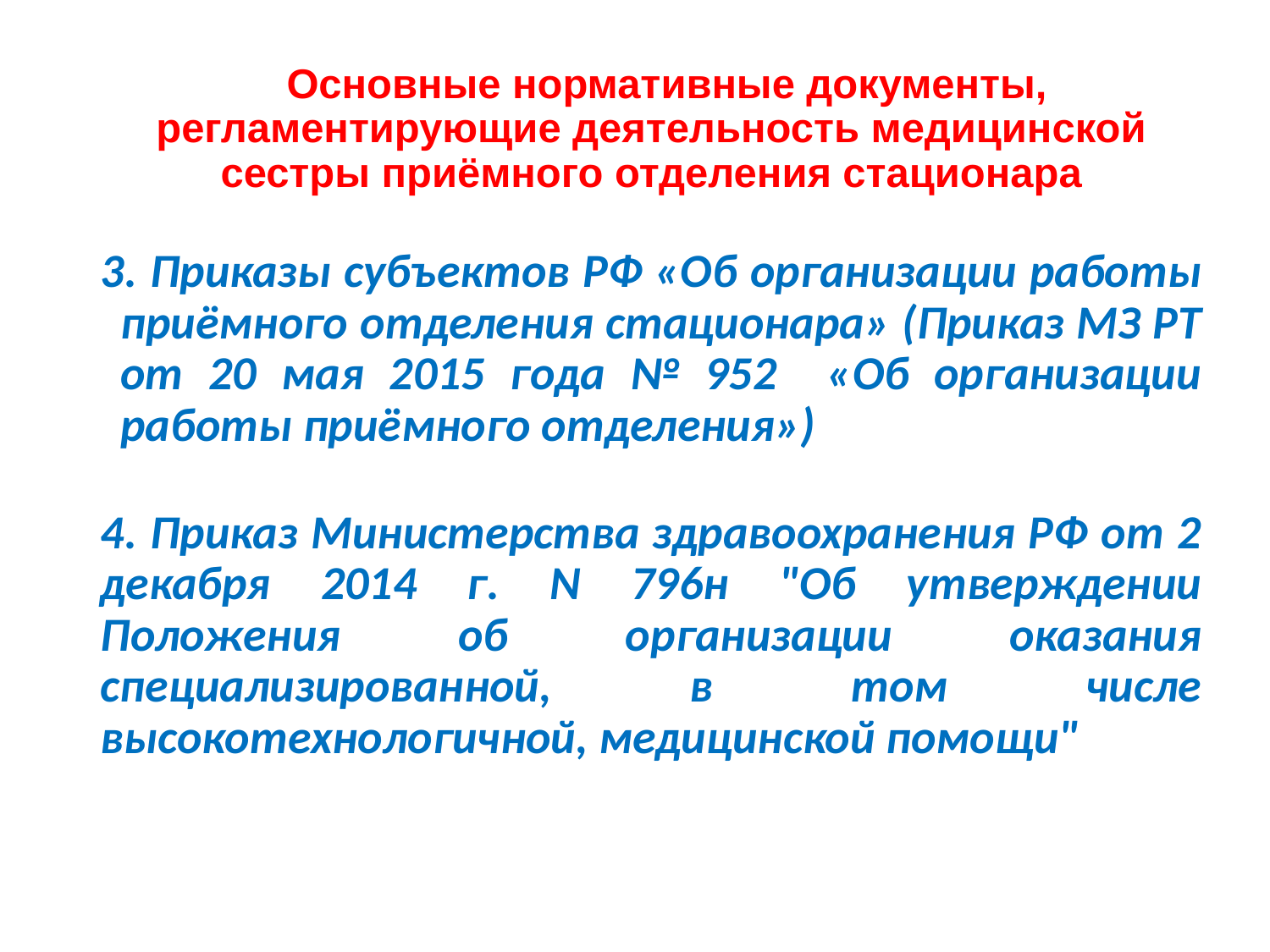

Основные нормативные документы, регламентирующие деятельность медицинской сестры приёмного отделения стационара

3. Приказы субъектов РФ «Об организации работы приёмного отделения стационара» (Приказ МЗ РТ от 20 мая 2015 года № 952  «Об организации работы приёмного отделения»)

4. Приказ Министерства здравоохранения РФ от 2 декабря 2014 г. N 796н "Об утверждении Положения об организации оказания специализированной, в том числе высокотехнологичной, медицинской помощи"